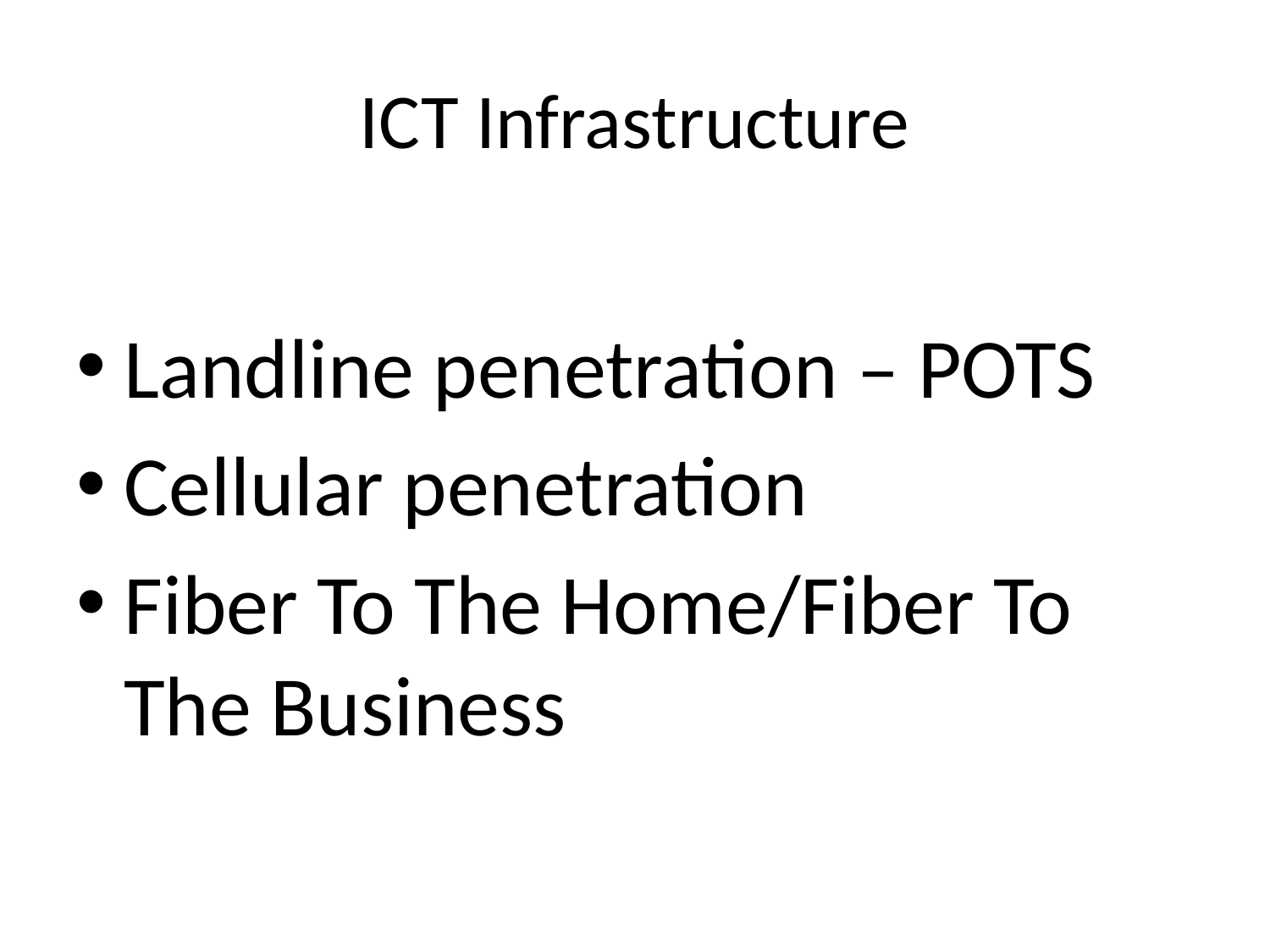

# ICT Infrastructure

Landline penetration – POTS
Cellular penetration
Fiber To The Home/Fiber To The Business